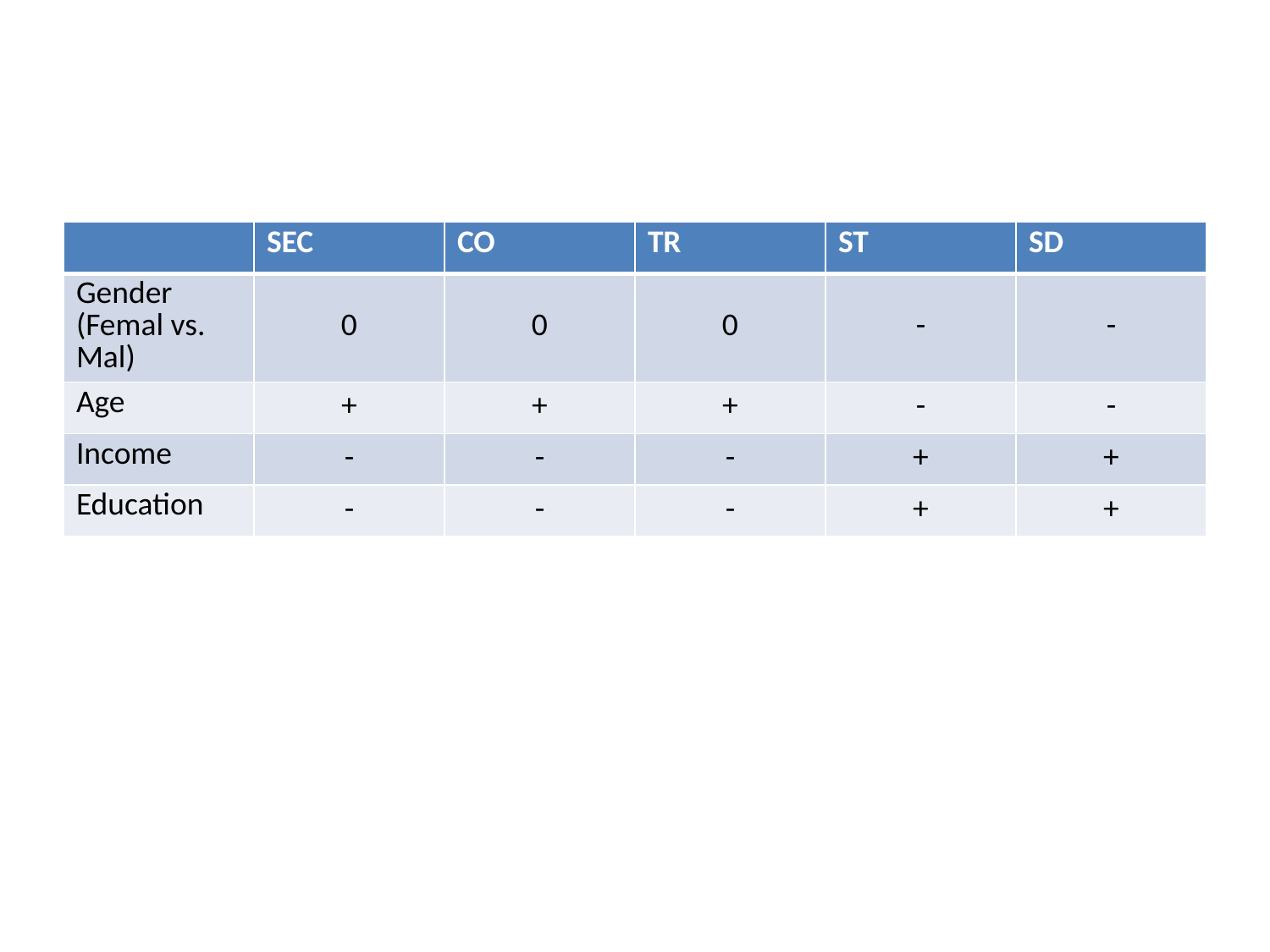

#
|  | SEC | CO | TR | ST | SD |
| --- | --- | --- | --- | --- | --- |
| Gender (Femal vs. Mal) | 0 | 0 | 0 | - | - |
| Age | + | + | + | - | - |
| Income | - | - | - | + | + |
| Education | - | - | - | + | + |